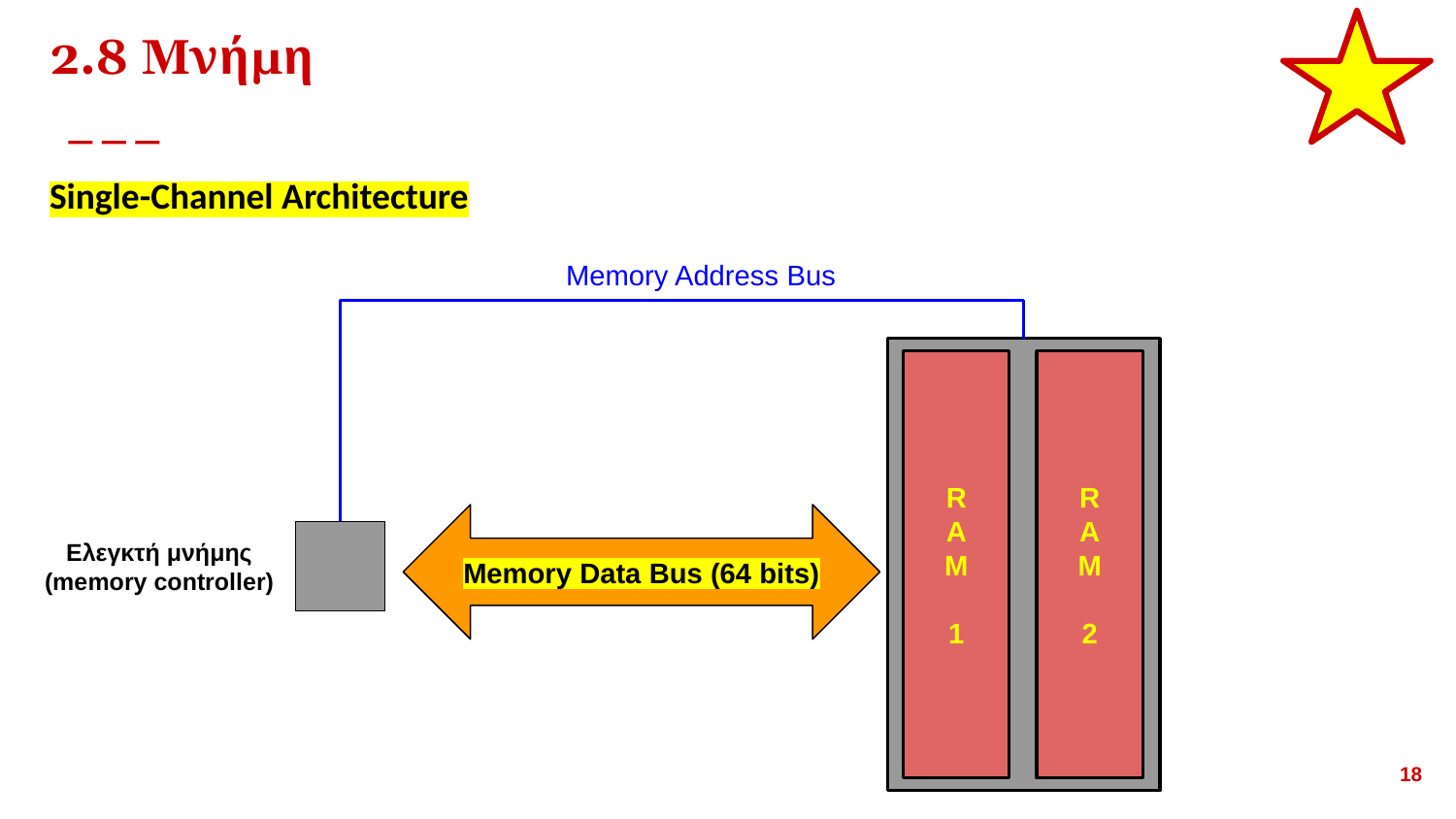

# 2.8 Μνήμη

Single-Channel Architecture
Memory Address Bus

R
A
M

1
R
A
M

2
Memory Data Bus (64 bits)
Ελεγκτή μνήμης
(memory controller)

18